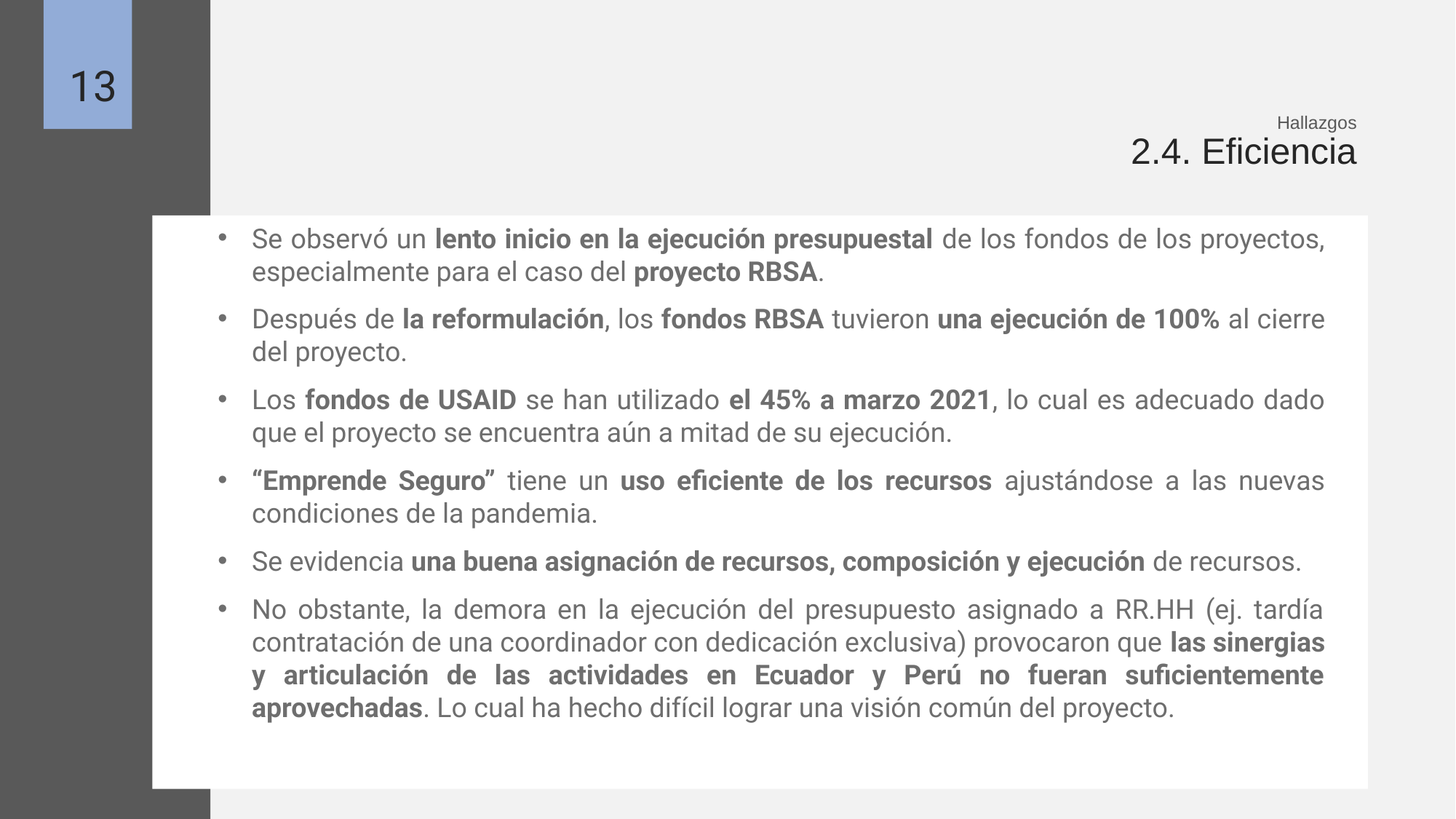

13
Hallazgos
2.4. Eficiencia

Se observó un lento inicio en la ejecución presupuestal de los fondos de los proyectos, especialmente para el caso del proyecto RBSA.
Después de la reformulación, los fondos RBSA tuvieron una ejecución de 100% al cierre del proyecto.
Los fondos de USAID se han utilizado el 45% a marzo 2021, lo cual es adecuado dado que el proyecto se encuentra aún a mitad de su ejecución.
“Emprende Seguro” tiene un uso eficiente de los recursos ajustándose a las nuevas condiciones de la pandemia.
Se evidencia una buena asignación de recursos, composición y ejecución de recursos.
No obstante, la demora en la ejecución del presupuesto asignado a RR.HH (ej. tardía contratación de una coordinador con dedicación exclusiva) provocaron que las sinergias y articulación de las actividades en Ecuador y Perú no fueran suficientemente aprovechadas. Lo cual ha hecho difícil lograr una visión común del proyecto.